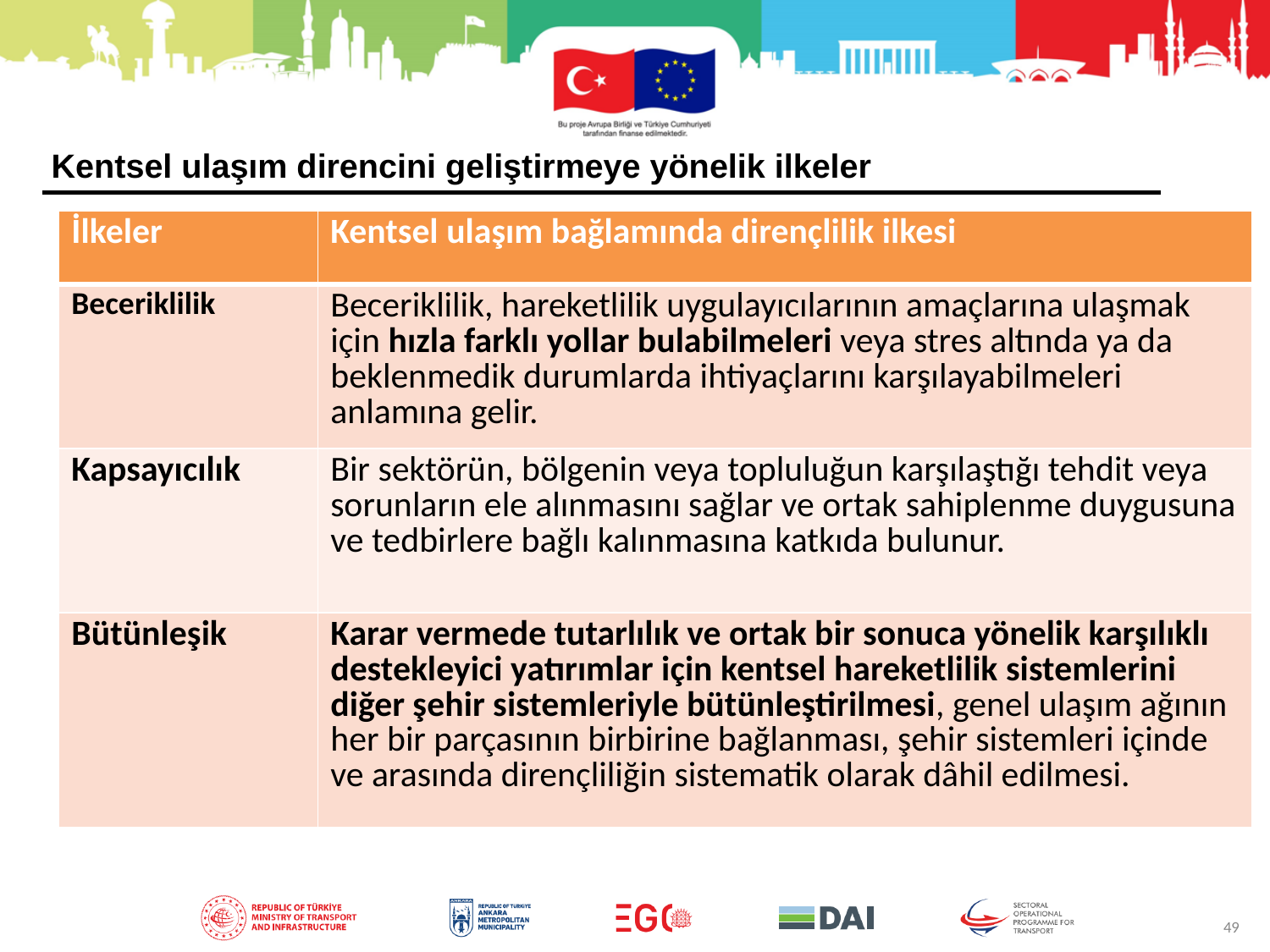

Kentsel ulaşım direncini geliştirmeye yönelik ilkeler
| İlkeler | Kentsel ulaşım bağlamında dirençlilik ilkesi |
| --- | --- |
| Beceriklilik | Beceriklilik, hareketlilik uygulayıcılarının amaçlarına ulaşmak için hızla farklı yollar bulabilmeleri veya stres altında ya da beklenmedik durumlarda ihtiyaçlarını karşılayabilmeleri anlamına gelir. |
| Kapsayıcılık | Bir sektörün, bölgenin veya topluluğun karşılaştığı tehdit veya sorunların ele alınmasını sağlar ve ortak sahiplenme duygusuna ve tedbirlere bağlı kalınmasına katkıda bulunur. |
| Bütünleşik | Karar vermede tutarlılık ve ortak bir sonuca yönelik karşılıklı destekleyici yatırımlar için kentsel hareketlilik sistemlerini diğer şehir sistemleriyle bütünleştirilmesi, genel ulaşım ağının her bir parçasının birbirine bağlanması, şehir sistemleri içinde ve arasında dirençliliğin sistematik olarak dâhil edilmesi. |
49